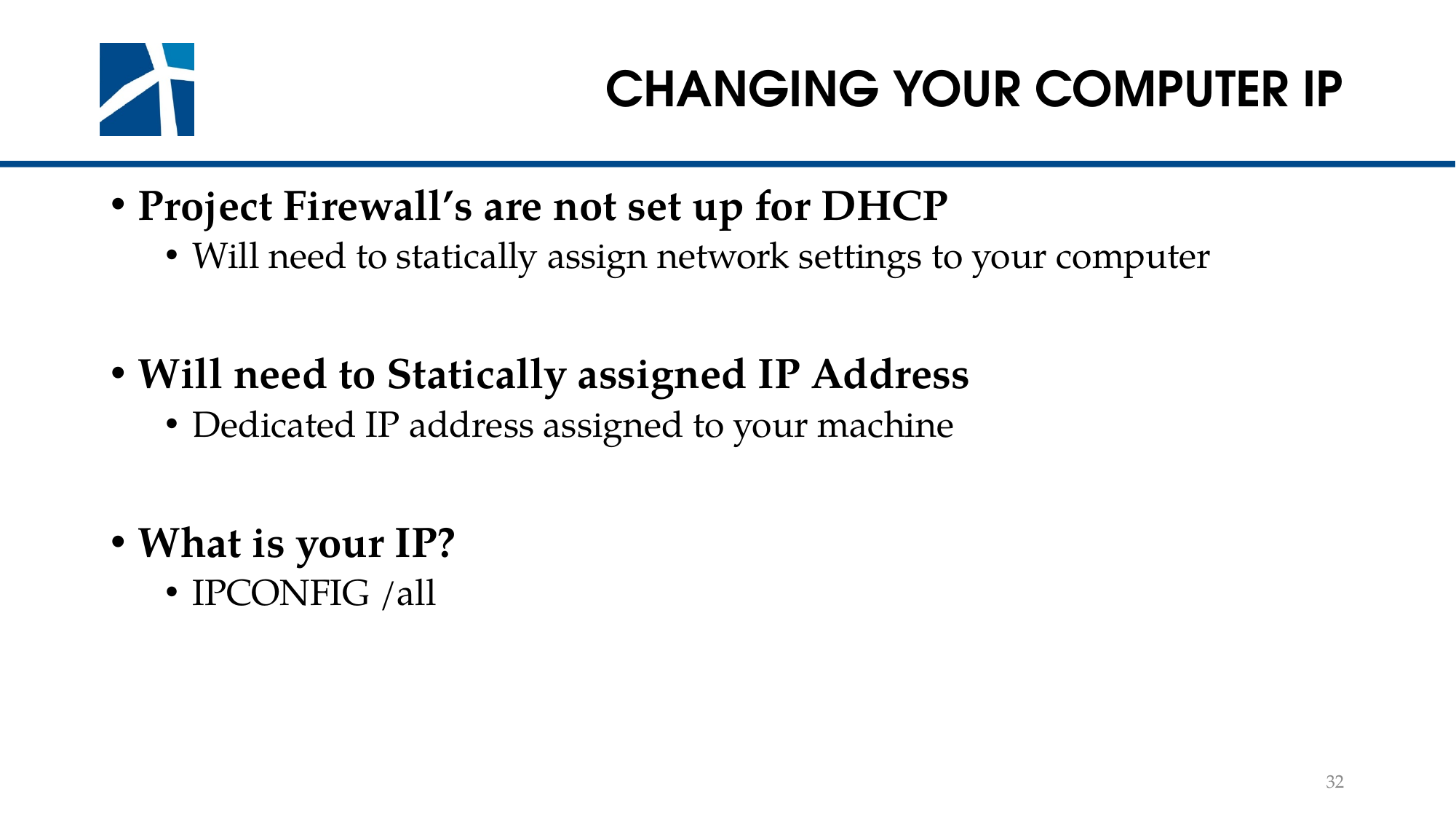

# Changing your Computer IP
Project Firewall’s are not set up for DHCP
Will need to statically assign network settings to your computer

Will need to Statically assigned IP Address
Dedicated IP address assigned to your machine

What is your IP?
IPCONFIG /all

32